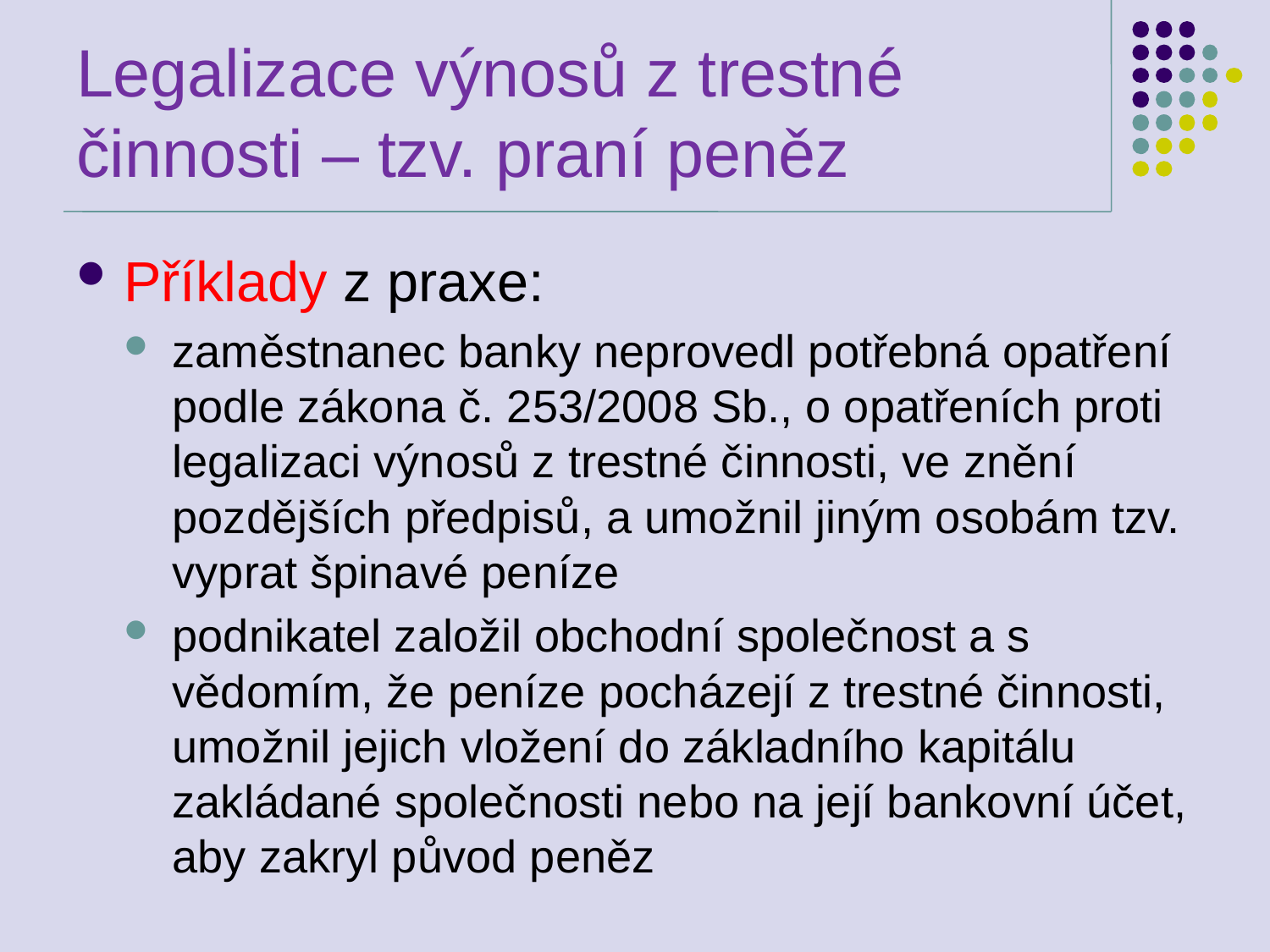

# Legalizace výnosů z trestné činnosti – tzv. praní peněz
Příklady z praxe:
zaměstnanec banky neprovedl potřebná opatření podle zákona č. 253/2008 Sb., o opatřeních proti legalizaci výnosů z trestné činnosti, ve znění pozdějších předpisů, a umožnil jiným osobám tzv. vyprat špinavé peníze
podnikatel založil obchodní společnost a s vědomím, že peníze pocházejí z trestné činnosti, umožnil jejich vložení do základního kapitálu zakládané společnosti nebo na její bankovní účet, aby zakryl původ peněz